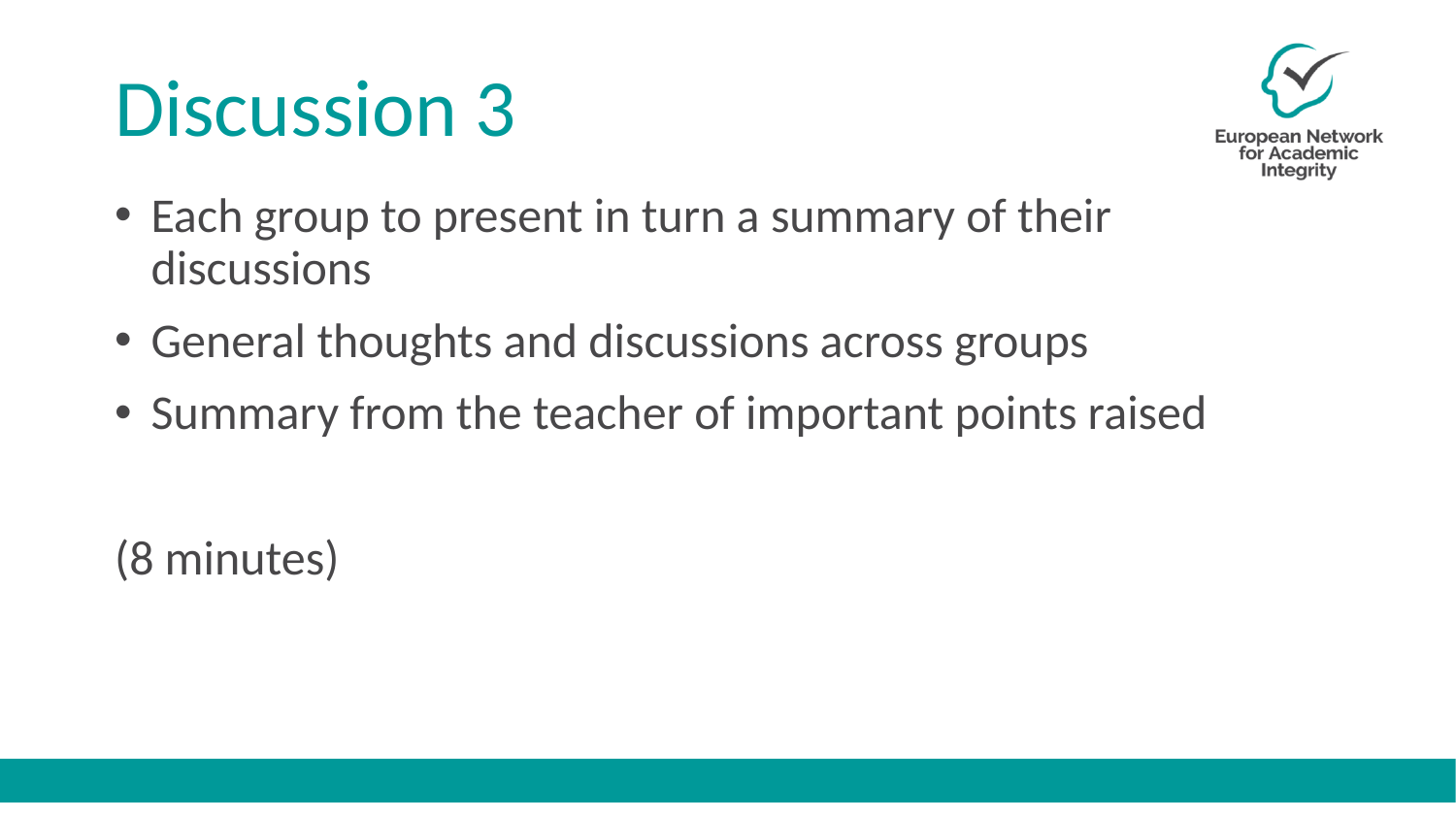

# Discussion 3
Each group to present in turn a summary of their discussions
General thoughts and discussions across groups
Summary from the teacher of important points raised

(8 minutes)